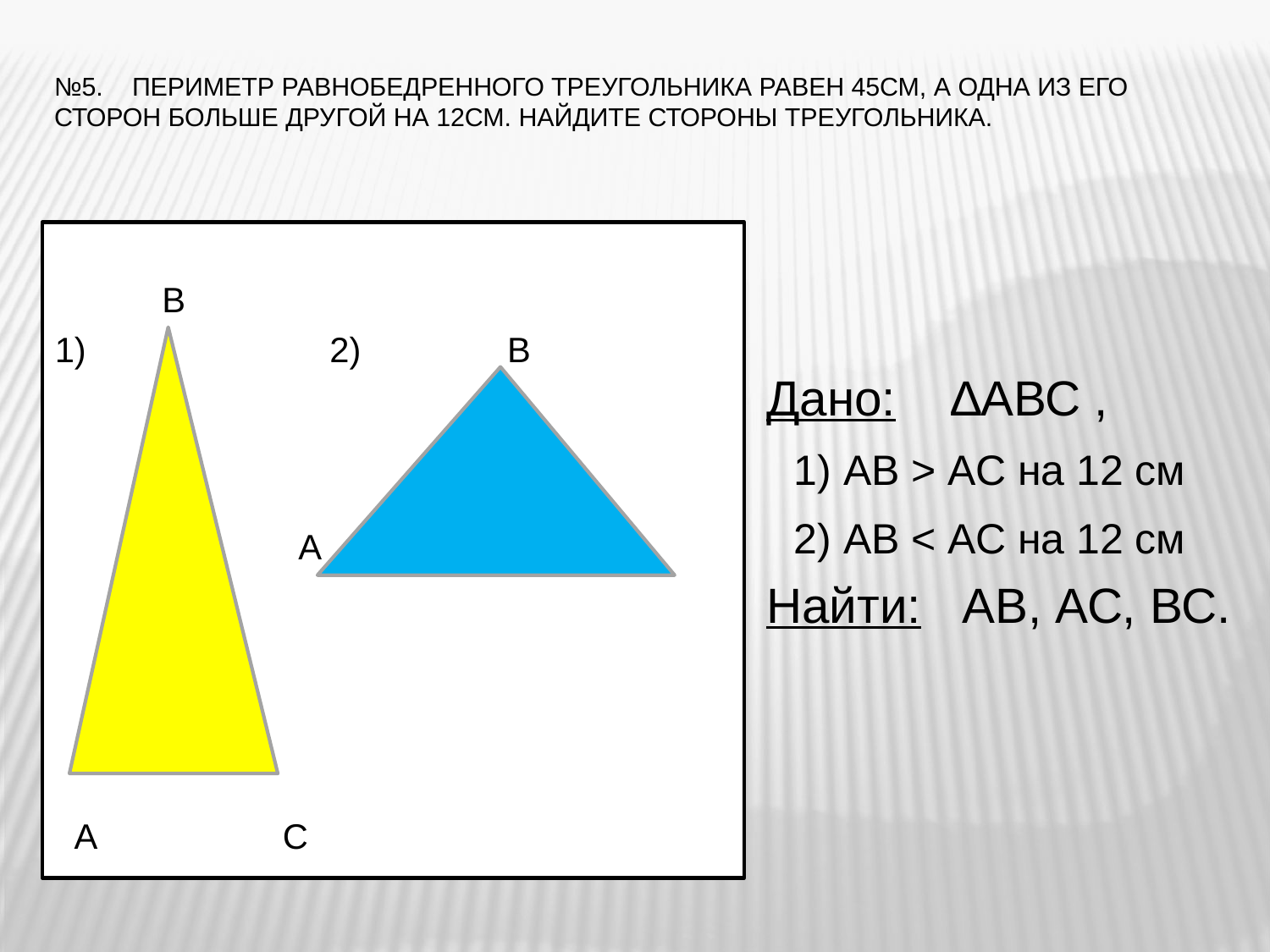

# №5.    Периметр равнобедренного треугольника равен 45см, а одна из его сторон больше другой на 12см. найдите стороны треугольника.

           В
1)                         2)               В

                         А                                            С

  А                   С

Дано:    ∆АВС ,
  1) АВ > АС на 12 см
  2) АВ < АС на 12 см
Найти:   АВ, АС, ВС.